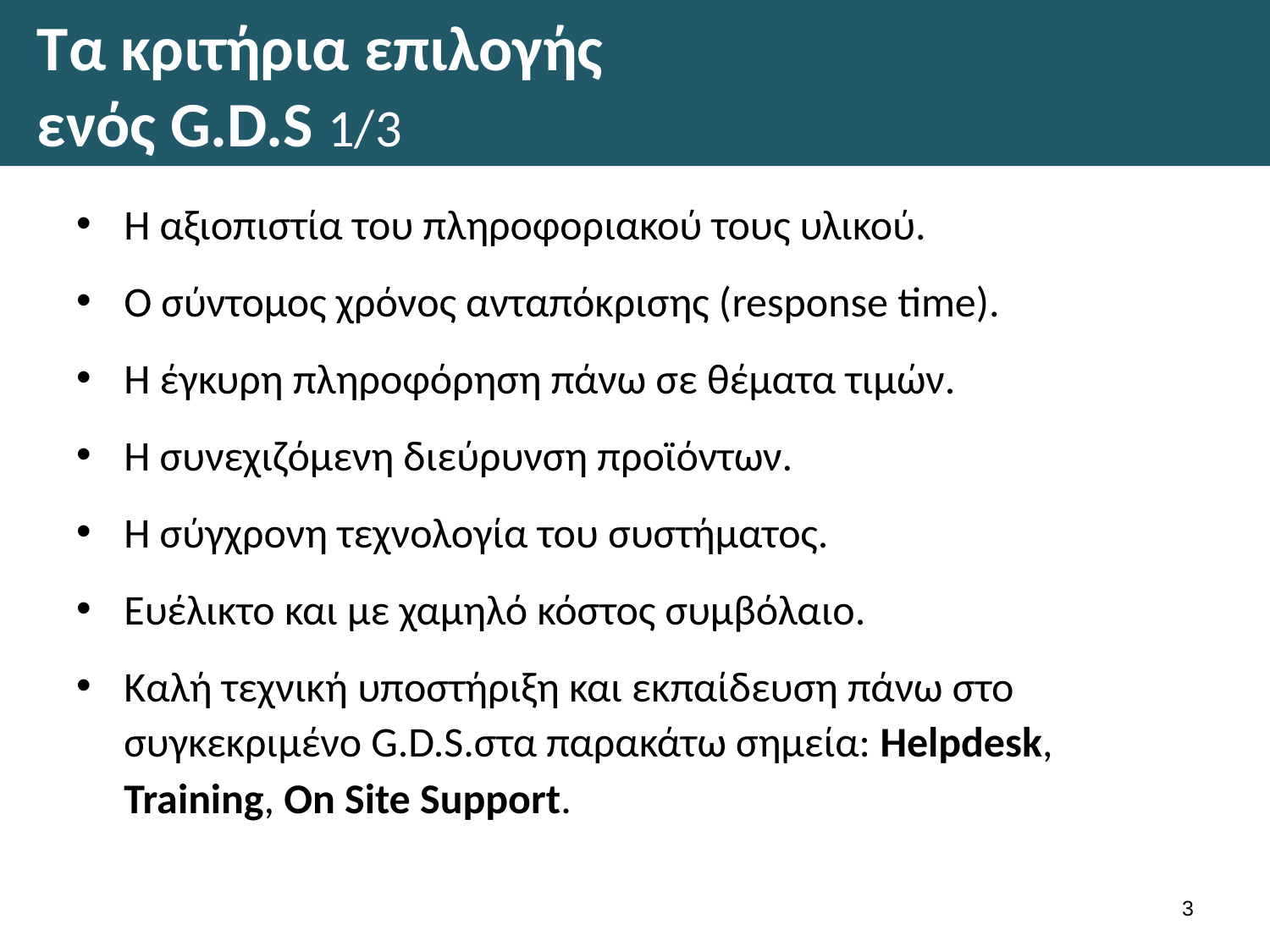

# Τα κριτήρια επιλογής ενός G.D.S 1/3
Η αξιοπιστία του πληροφοριακού τους υλικού.
Ο σύντομος χρόνος ανταπόκρισης (response time).
Η έγκυρη πληροφόρηση πάνω σε θέματα τιμών.
Η συνεχιζόμενη διεύρυνση προϊόντων.
Η σύγχρονη τεχνολογία του συστήματος.
Ευέλικτο και με χαμηλό κόστος συμβόλαιο.
Καλή τεχνική υποστήριξη και εκπαίδευση πάνω στο συγκεκριμένο G.D.S.στα παρακάτω σημεία: Helpdesk, Training, On Site Support.

3